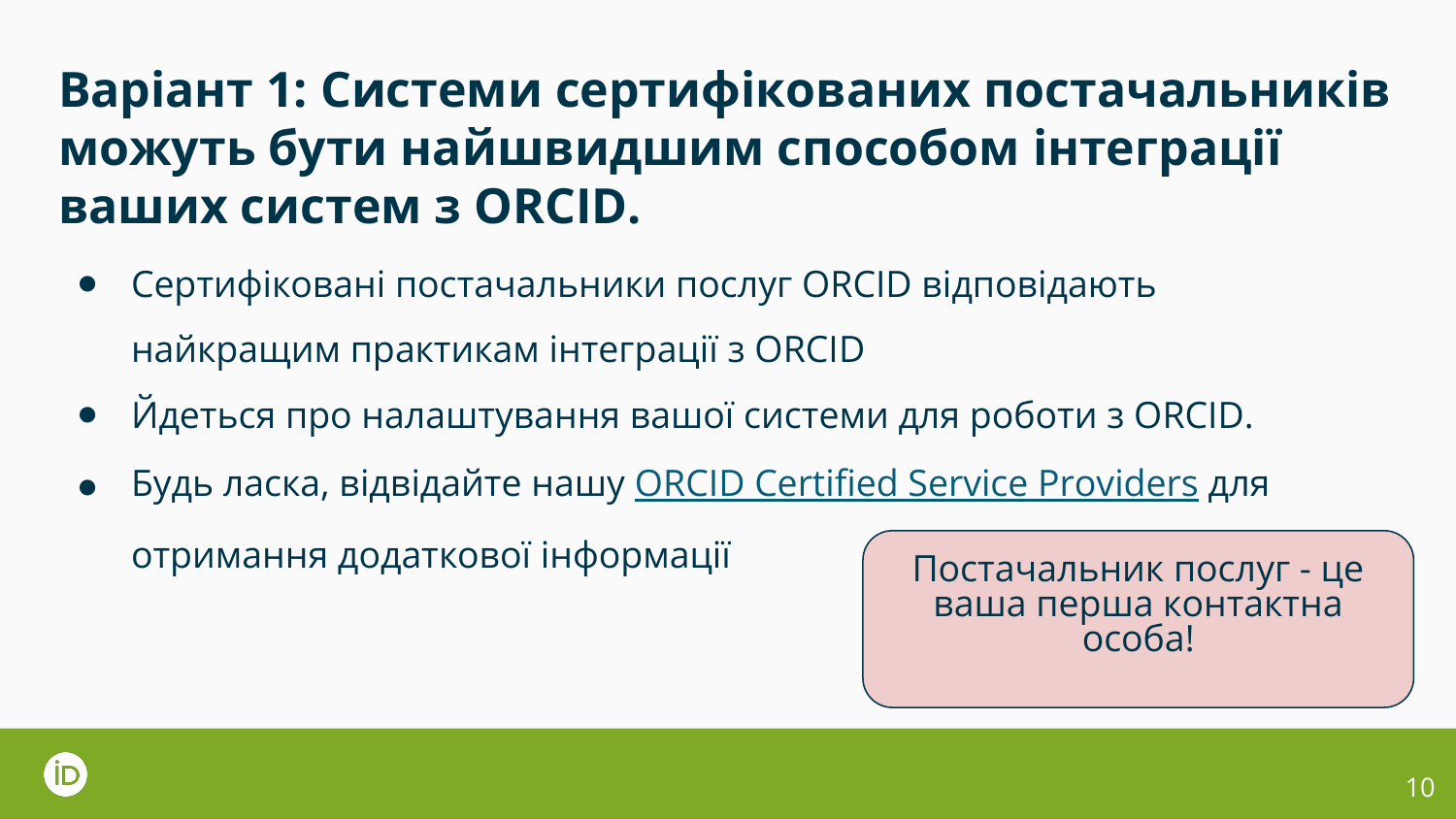

# Варіант 1: Системи сертифікованих постачальників можуть бути найшвидшим способом інтеграції ваших систем з ORCID.
Сертифіковані постачальники послуг ORCID відповідають найкращим практикам інтеграції з ORCID
Йдеться про налаштування вашої системи для роботи з ORCID.
Будь ласка, відвідайте нашу ORCID Certified Service Providers для отримання додаткової інформації

Постачальник послуг - це ваша перша контактна особа!
10